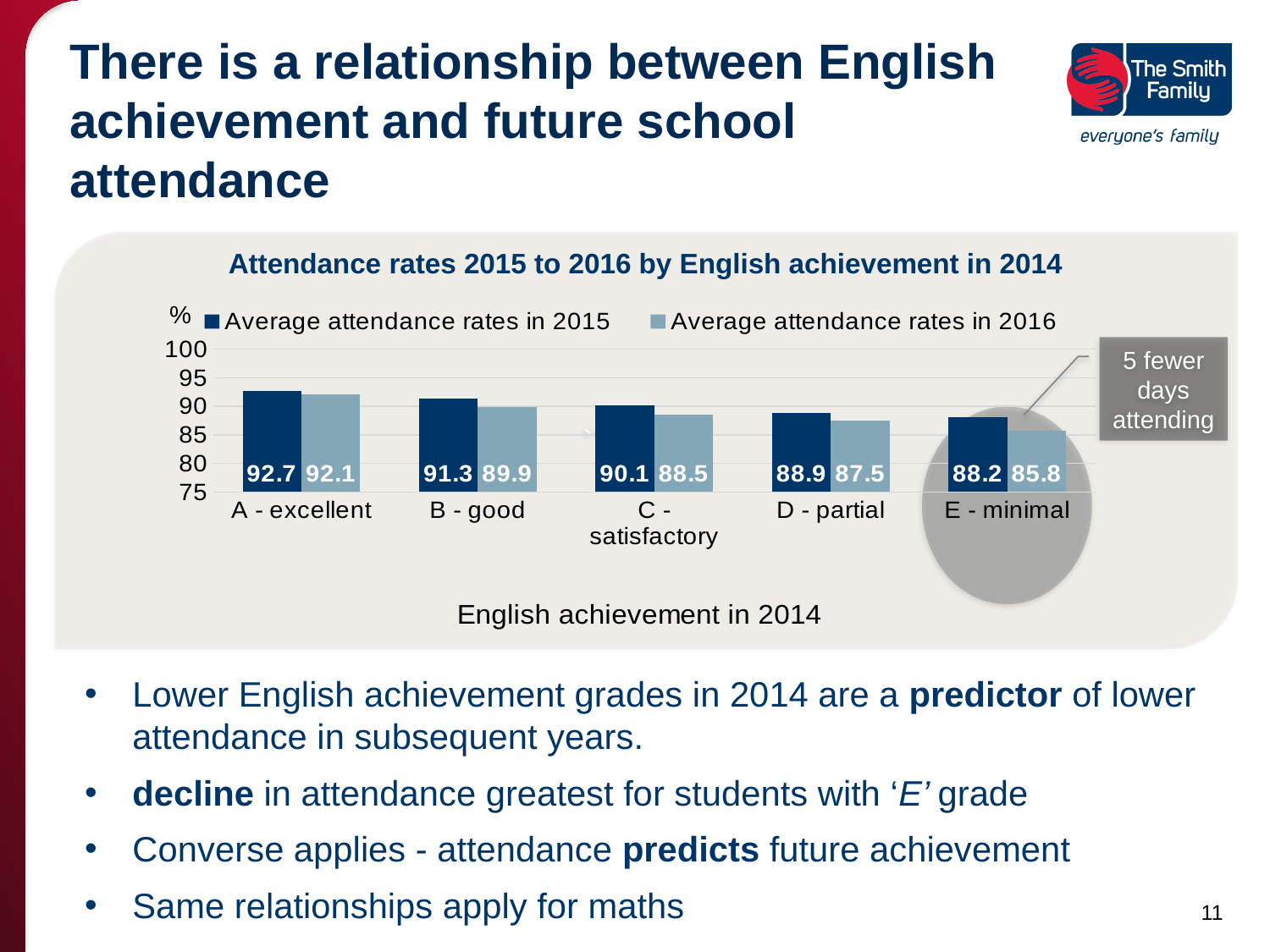

# There is a relationship between English achievement and future school attendance
``
Attendance rates 2015 to 2016 by English achievement in 2014

### Chart

| Category | Average attendance rates in 2015 | Average attendance rates in 2016 |
|---|---|---|
| A - excellent | 92.69 | 92.09 |
| B - good | 91.32 | 89.9 |
| C - satisfactory | 90.1 | 88.49 |
| D - partial | 88.87 | 87.45 |
| E - minimal | 88.16 | 85.77 |
%
5 fewer days attending

Lower English achievement grades in 2014 are a predictor of lower attendance in subsequent years.
decline in attendance greatest for students with ‘E’ grade
Converse applies - attendance predicts future achievement
Same relationships apply for maths